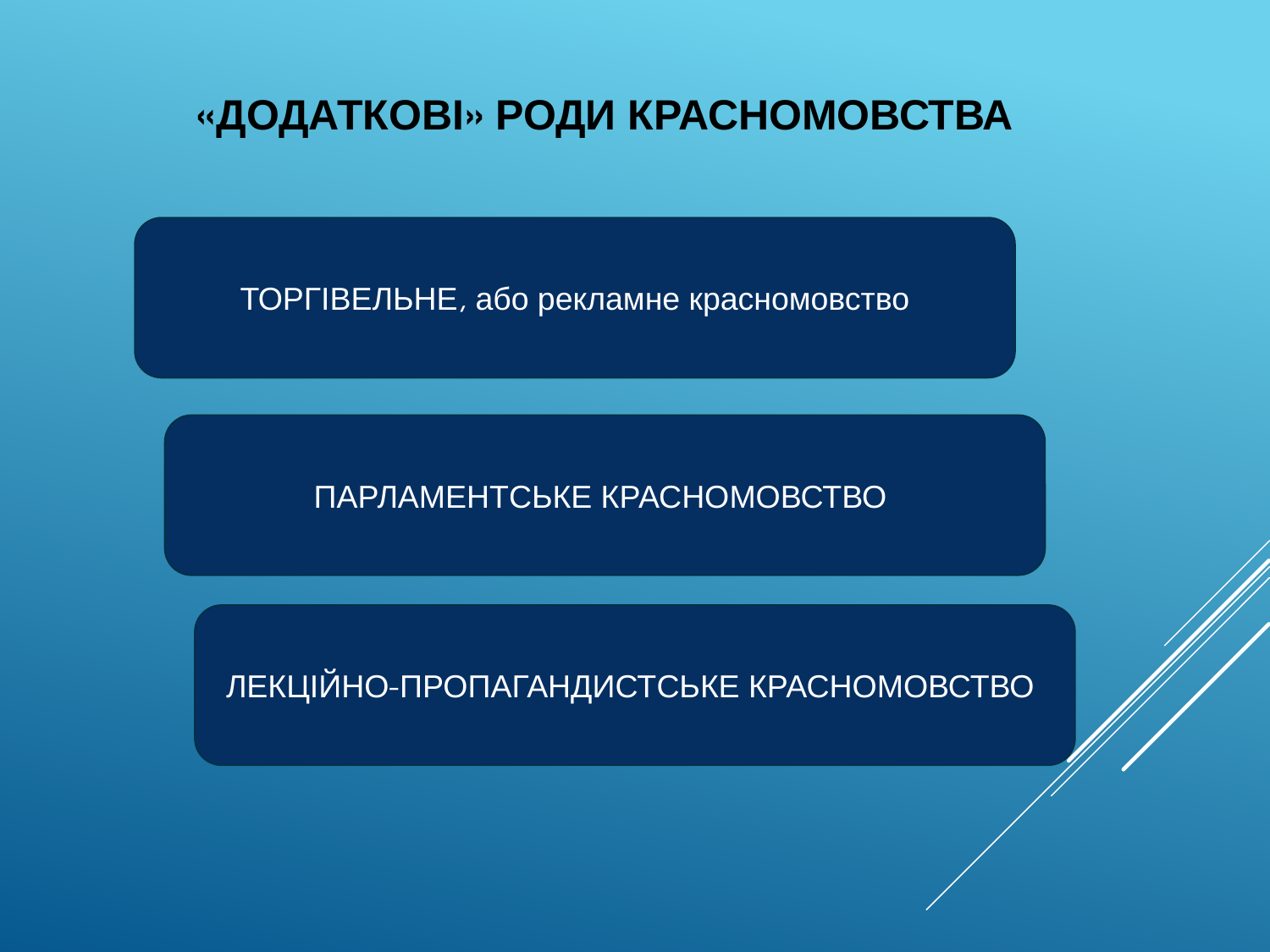

# «ДОДАТКОВІ» РОДИ КРАСНОМОВСТВА
ТОРГІВЕЛЬНЕ, або рекламне красномовство
ПАРЛАМЕНТСЬКЕ КРАСНОМОВСТВО
ЛЕКЦІЙНО-ПРОПАГАНДИСТСЬКЕ КРАСНОМОВСТВО